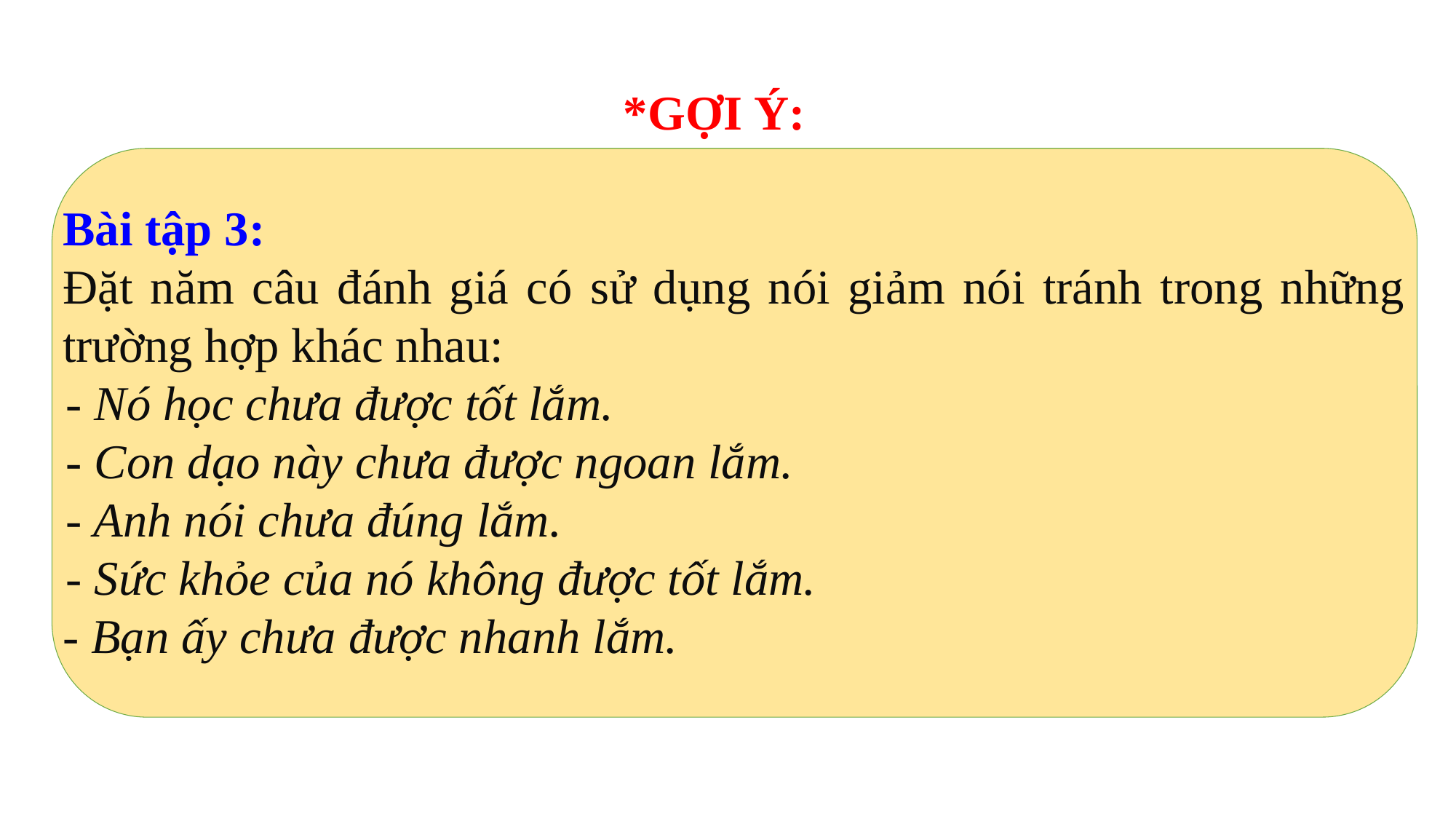

*GỢI Ý:

Bài tập 3:
Đặt năm câu đánh giá có sử dụng nói giảm nói tránh trong những trường hợp khác nhau:
- Nó học chưa được tốt lắm.
- Con dạo này chưa được ngoan lắm.
- Anh nói chưa đúng lắm.
- Sức khỏe của nó không được tốt lắm.
- Bạn ấy chưa được nhanh lắm.